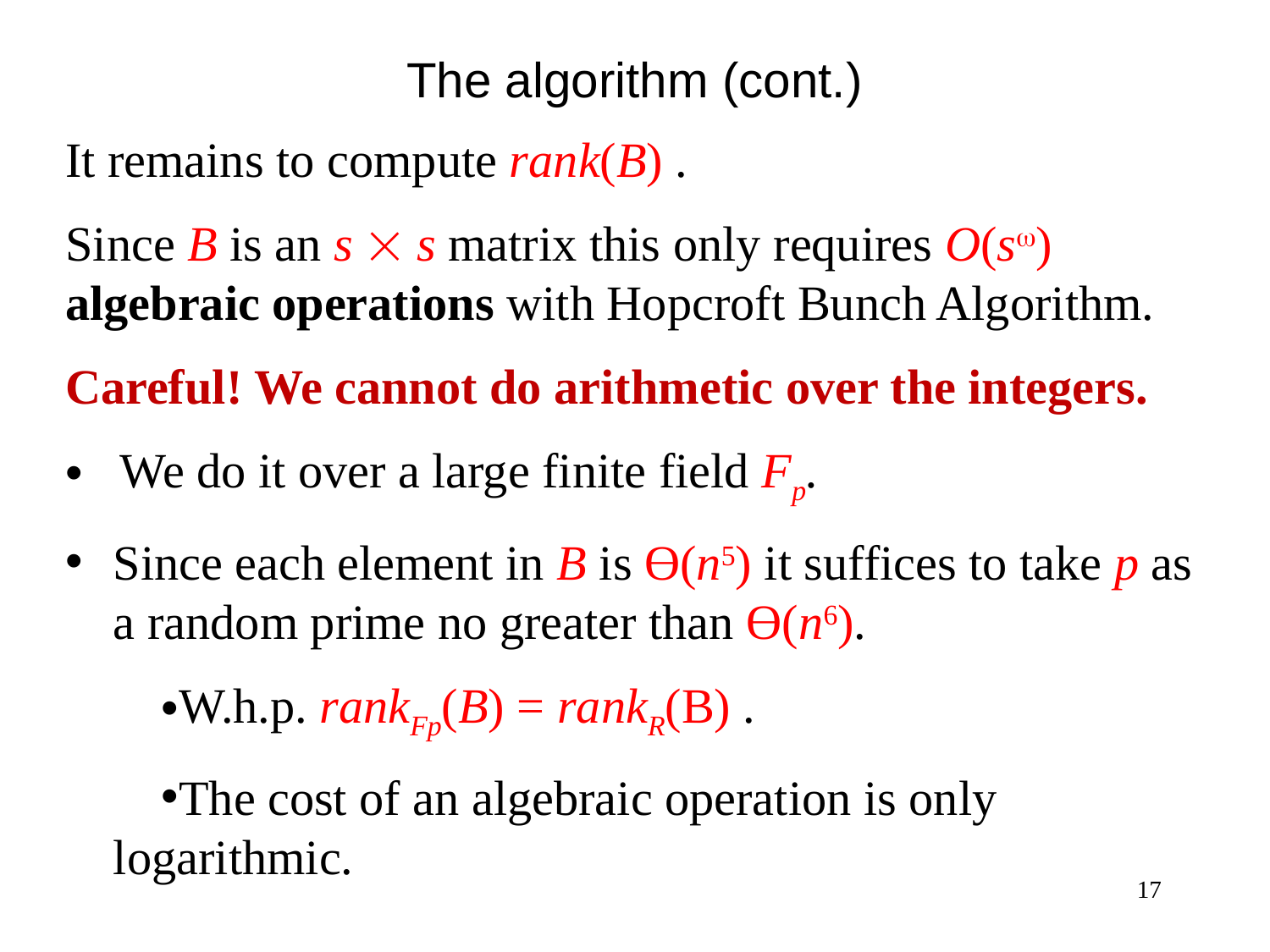

The algorithm (cont.)
It remains to compute rank(B) .
Since B is an s × s matrix this only requires O(sω)  algebraic operations with Hopcroft Bunch Algorithm.
Careful! We cannot do arithmetic over the integers.
We do it over a large finite field Fp.
Since each element in B is Ɵ(n5) it suffices to take p as a random prime no greater than Ɵ(n6).
W.h.p. rankFp(B) = rankR(B) .
The cost of an algebraic operation is only logarithmic.
17